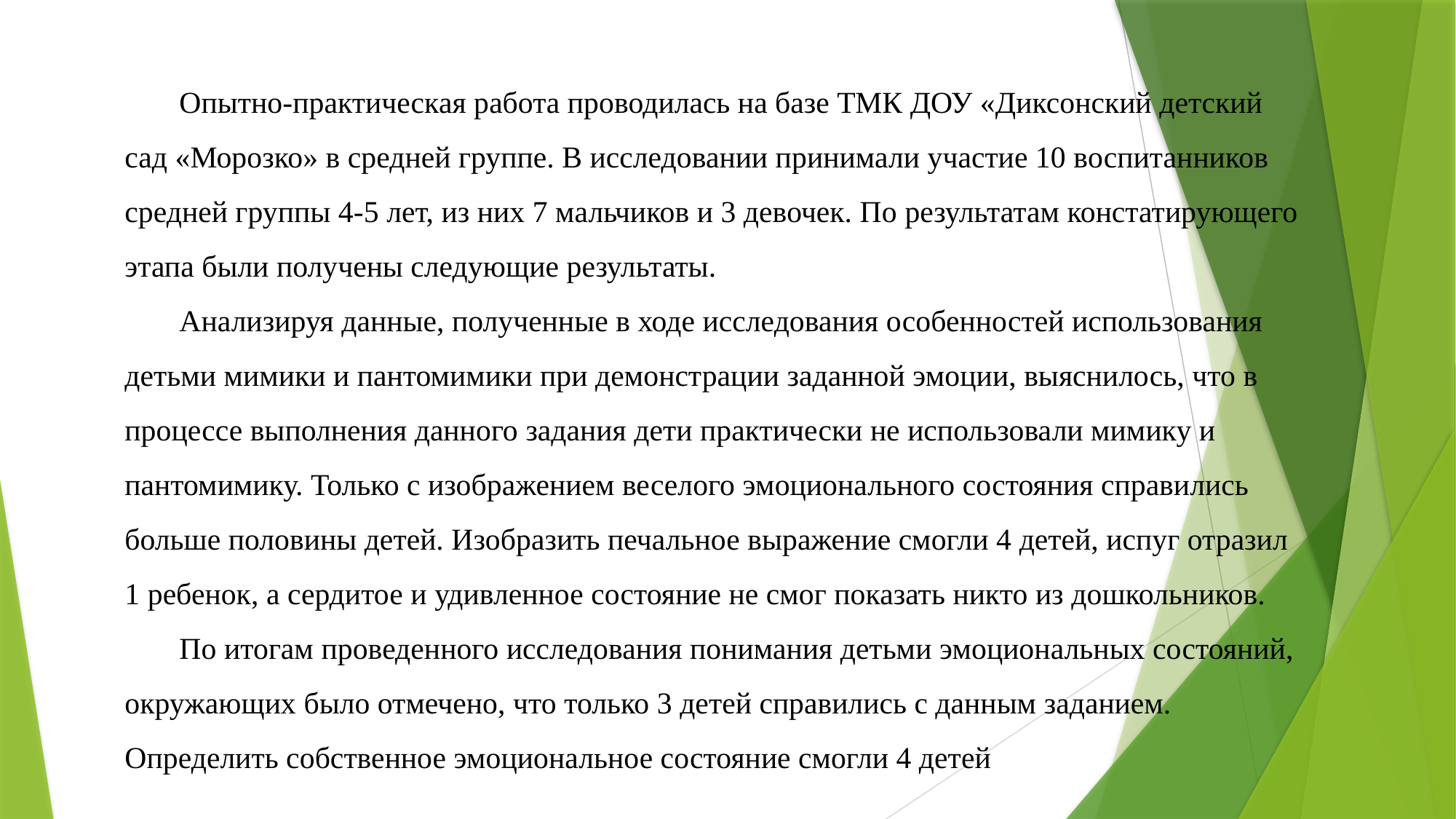

Опытно-практическая работа проводилась на базе ТМК ДОУ «Диксонский детский сад «Морозко» в средней группе. В исследовании принимали участие 10 воспитанников средней группы 4-5 лет, из них 7 мальчиков и 3 девочек. По результатам констатирующего этапа были получены следующие результаты.
Анализируя данные, полученные в ходе исследования особенностей использования детьми мимики и пантомимики при демонстрации заданной эмоции, выяснилось, что в процессе выполнения данного задания дети практически не использовали мимику и пантомимику. Только с изображением веселого эмоционального состояния справились больше половины детей. Изобразить печальное выражение смогли 4 детей, испуг отразил 1 ребенок, а сердитое и удивленное состояние не смог показать никто из дошкольников.
По итогам проведенного исследования понимания детьми эмоциональных состояний, окружающих было отмечено, что только 3 детей справились с данным заданием. Определить собственное эмоциональное состояние смогли 4 детей